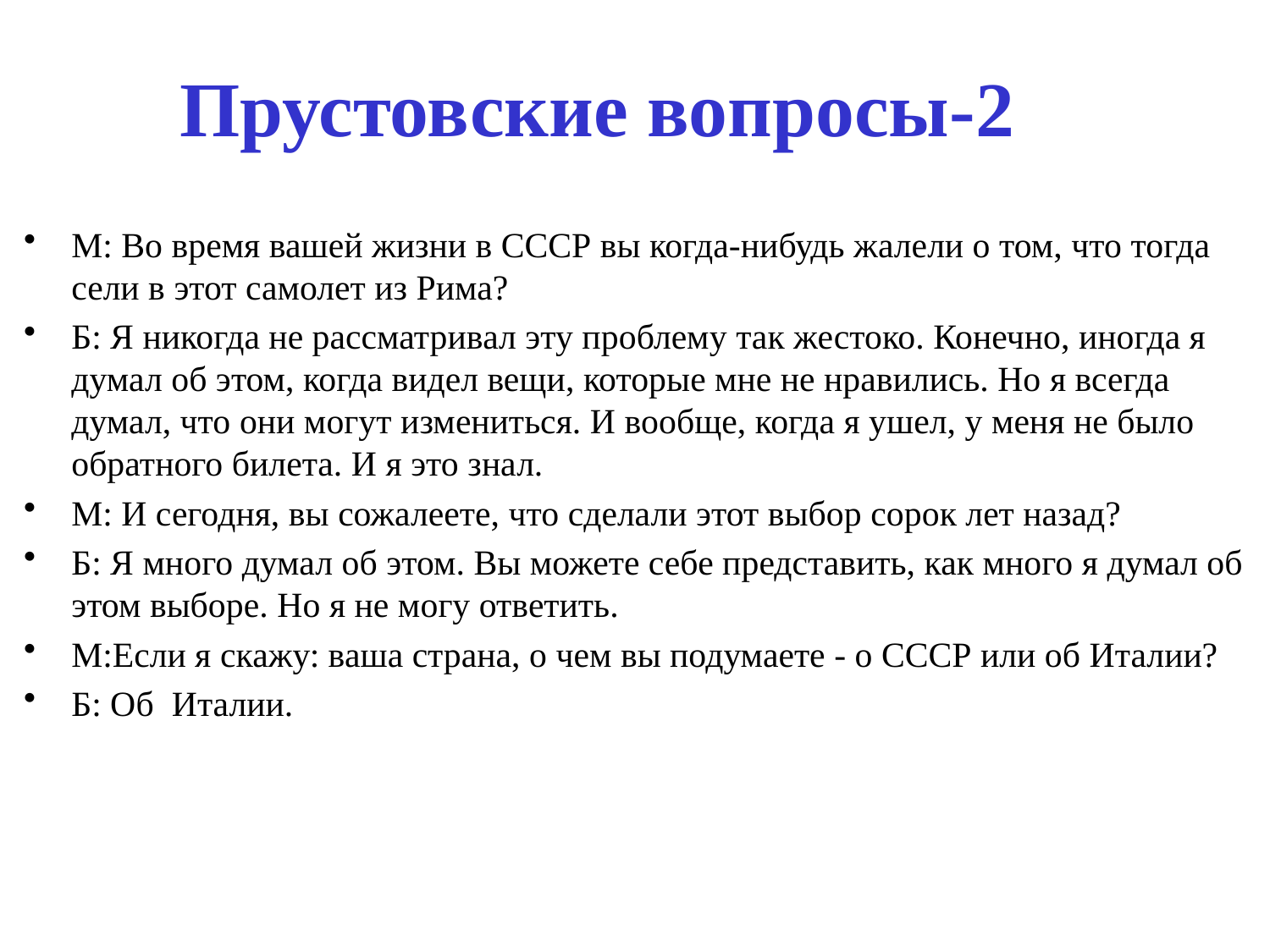

# Прустовские вопросы-2
М: Во время вашей жизни в СССР вы когда-нибудь жалели о том, что тогда сели в этот самолет из Рима?
Б: Я никогда не рассматривал эту проблему так жестоко. Конечно, иногда я думал об этом, когда видел вещи, которые мне не нравились. Но я всегда думал, что они могут измениться. И вообще, когда я ушел, у меня не было обратного билета. И я это знал.
М: И сегодня, вы сожалеете, что сделали этот выбор сорок лет назад?
Б: Я много думал об этом. Вы можете себе представить, как много я думал об этом выборе. Но я не могу ответить.
М:Если я скажу: ваша страна, о чем вы подумаете - о СССР или об Италии?
Б: Об  Италии.